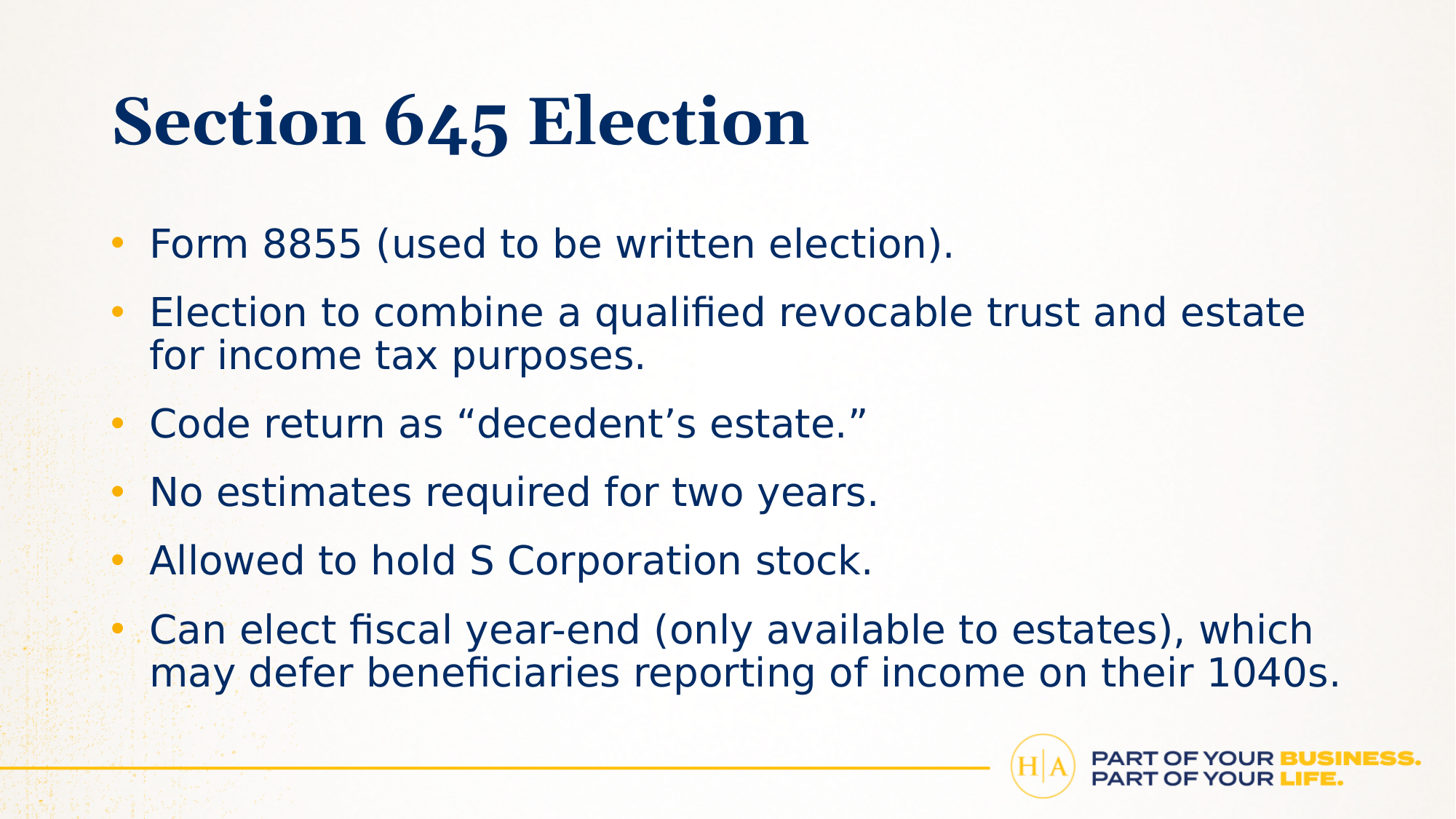

# Section 645 Election
Form 8855 (used to be written election).
Election to combine a qualified revocable trust and estate for income tax purposes.
Code return as “decedent’s estate.”
No estimates required for two years.
Allowed to hold S Corporation stock.
Can elect fiscal year-end (only available to estates), which may defer beneficiaries reporting of income on their 1040s.